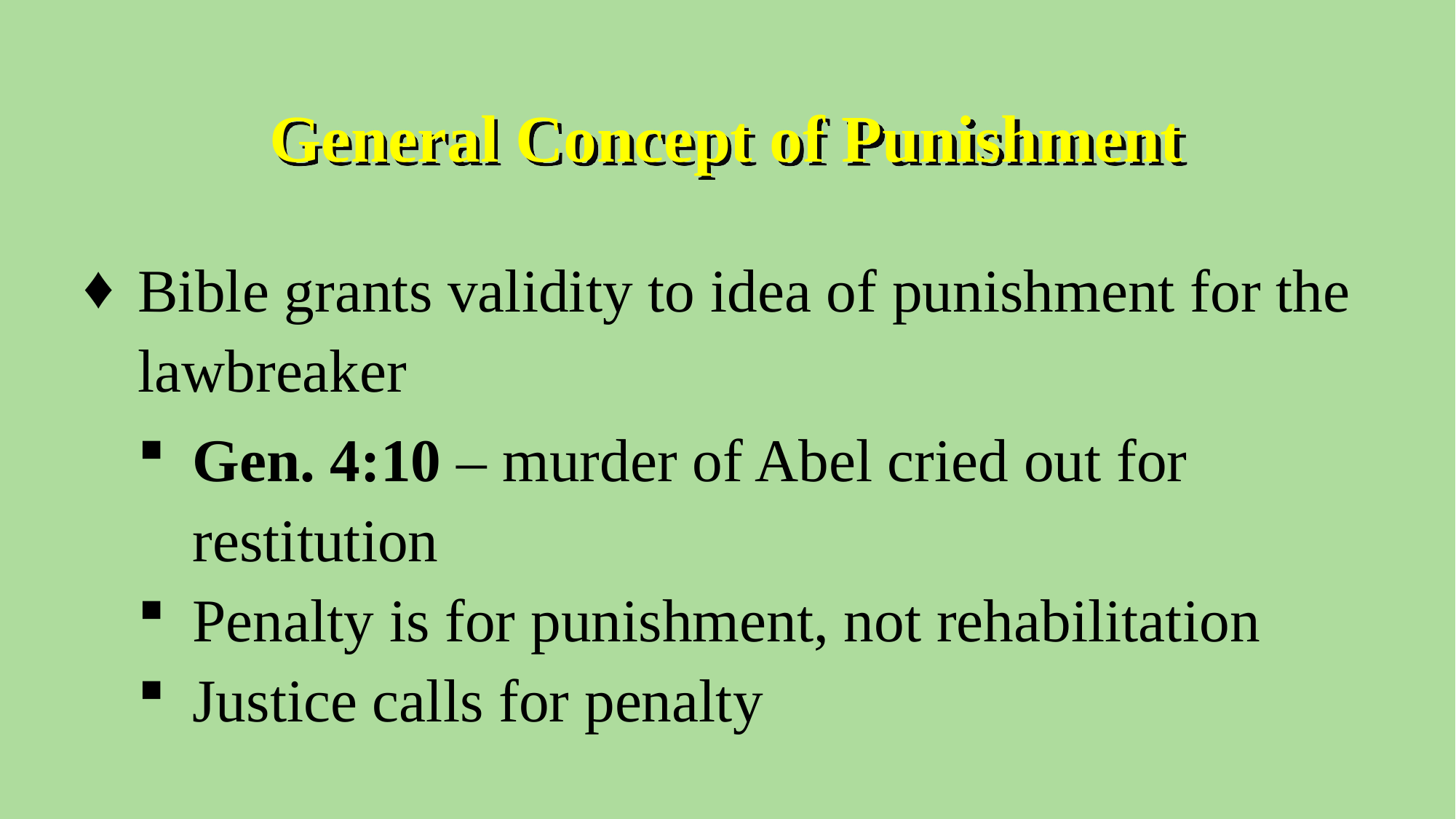

General Concept of Punishment
Bible grants validity to idea of punishment for the lawbreaker
Gen. 4:10 – murder of Abel cried out for restitution
Penalty is for punishment, not rehabilitation
Justice calls for penalty